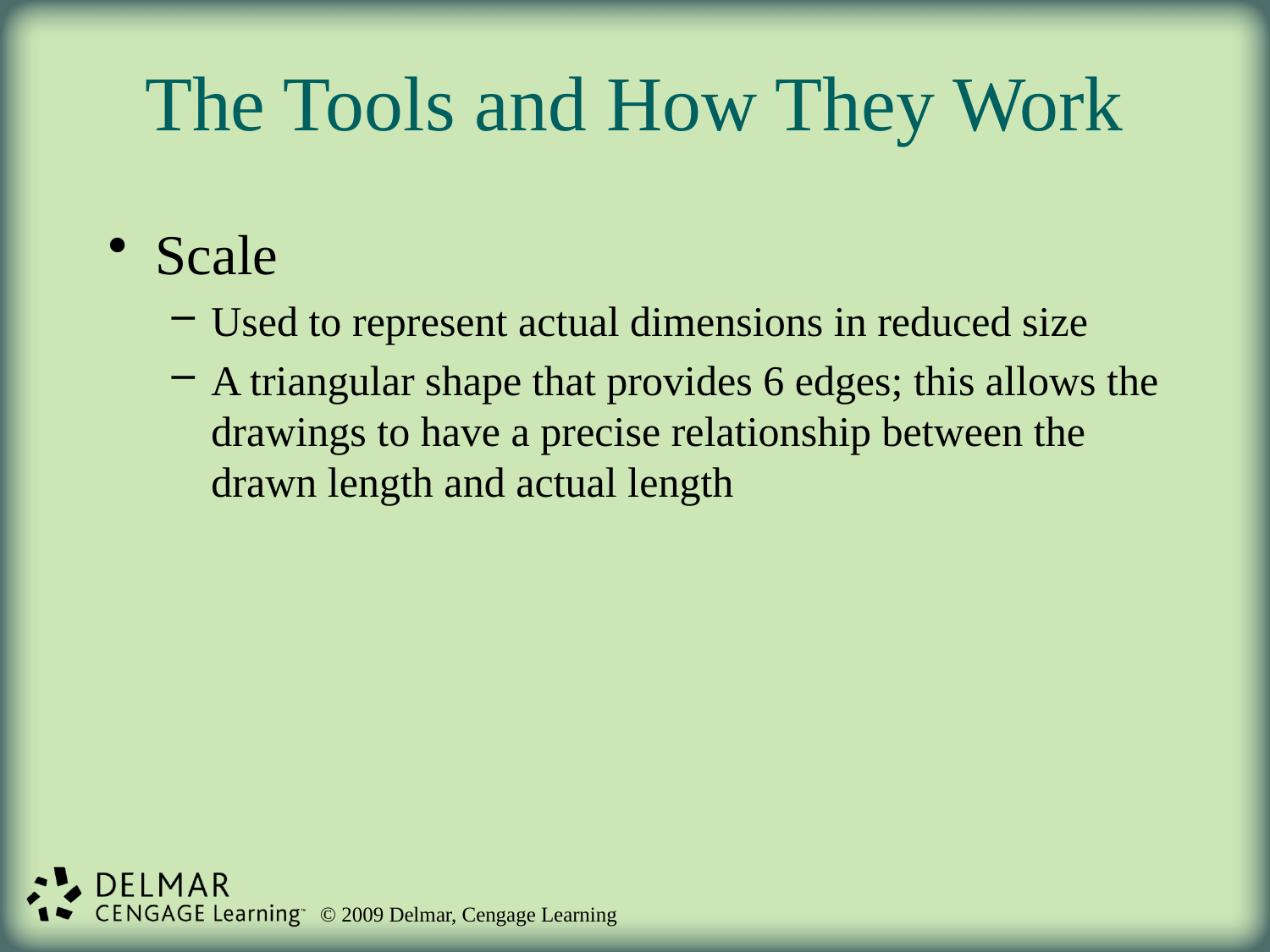

# The Tools and How They Work
Scale
Used to represent actual dimensions in reduced size
A triangular shape that provides 6 edges; this allows the drawings to have a precise relationship between the drawn length and actual length